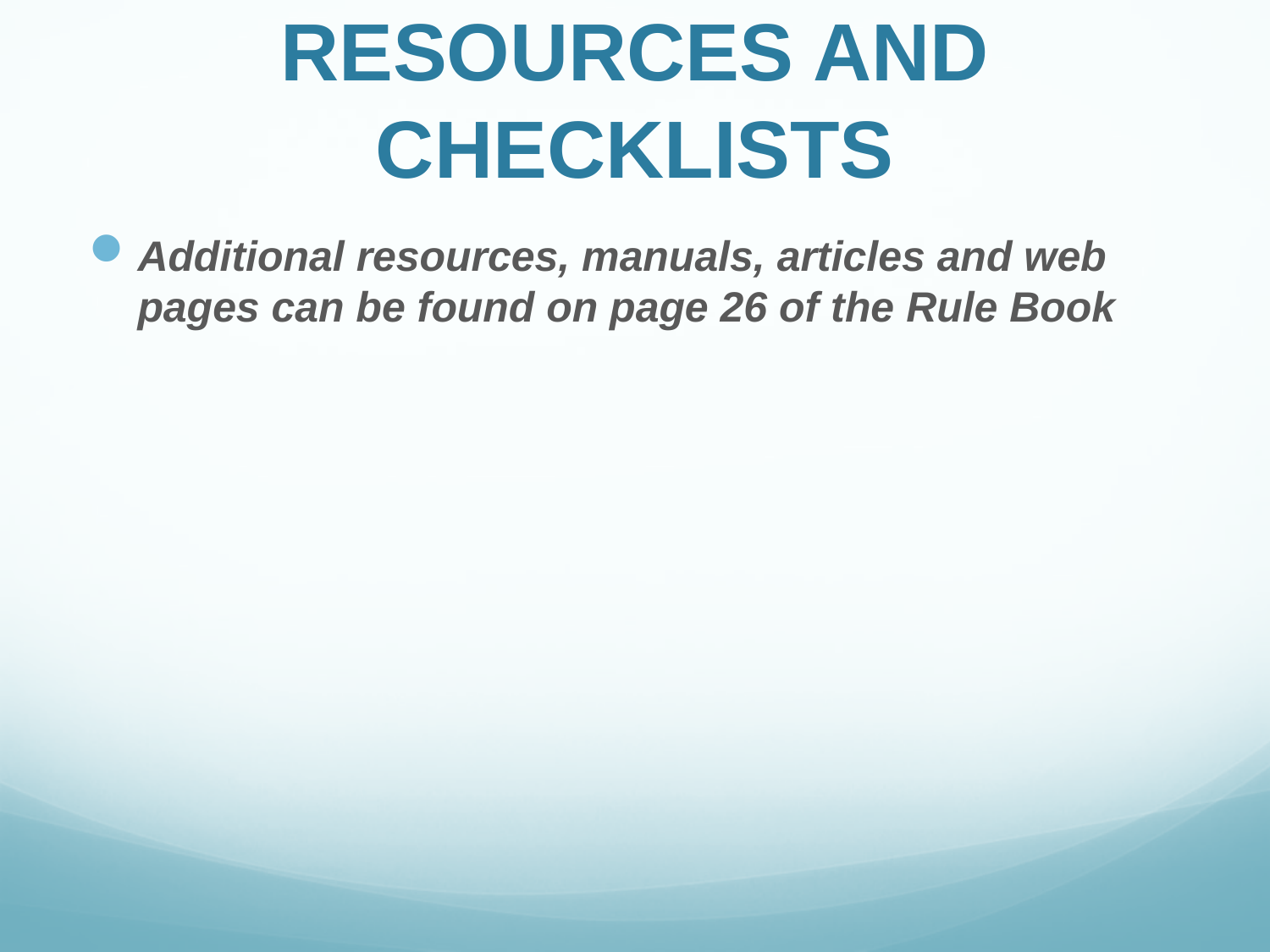

# RESOURCES AND CHECKLISTS
Additional resources, manuals, articles and web pages can be found on page 26 of the Rule Book